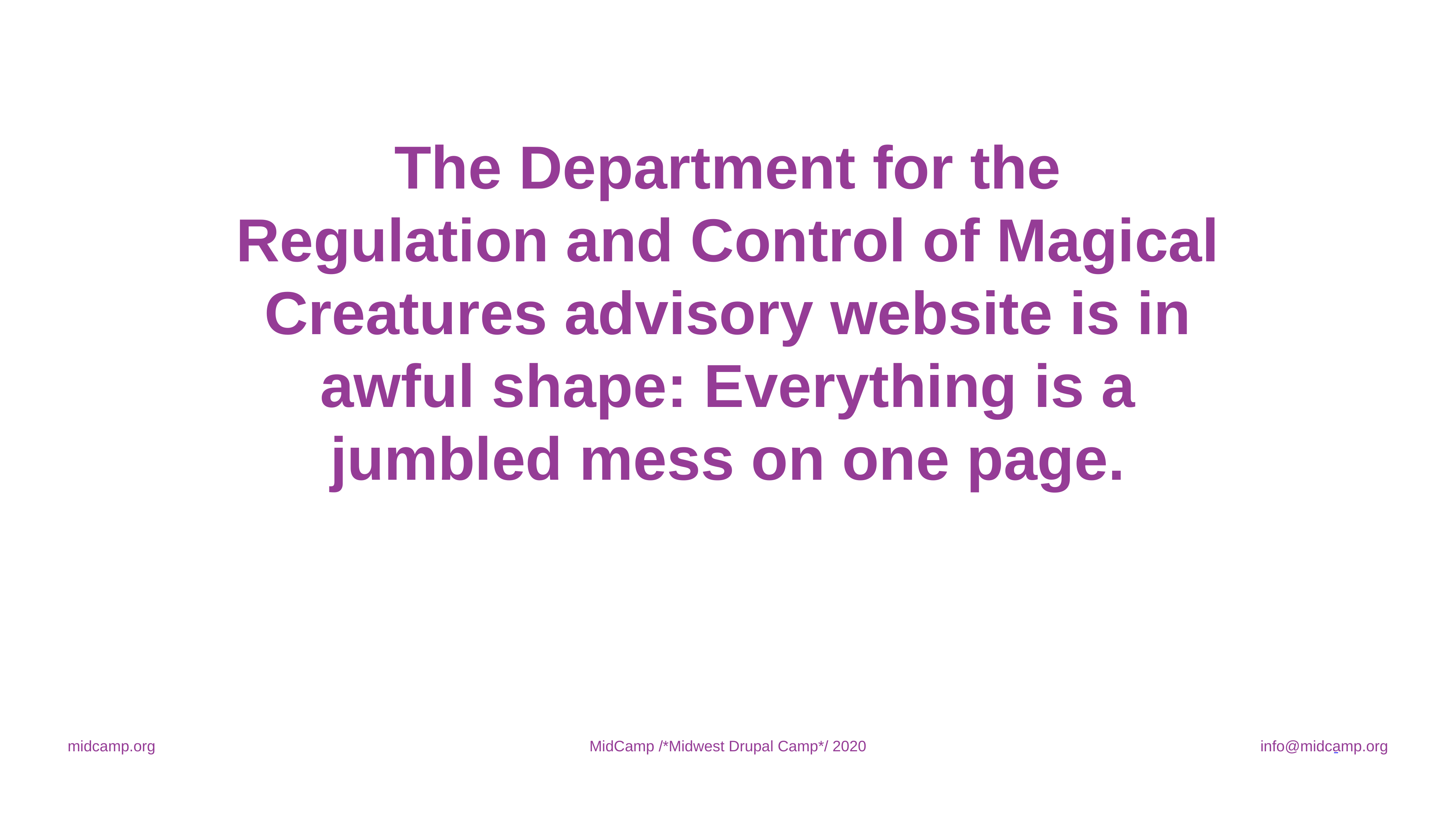

*Edit This* Content Slide with Large Text - You can duplicate this slide.
The Department for the Regulation and Control of Magical Creatures advisory website is in awful shape: Everything is a jumbled mess on one page.